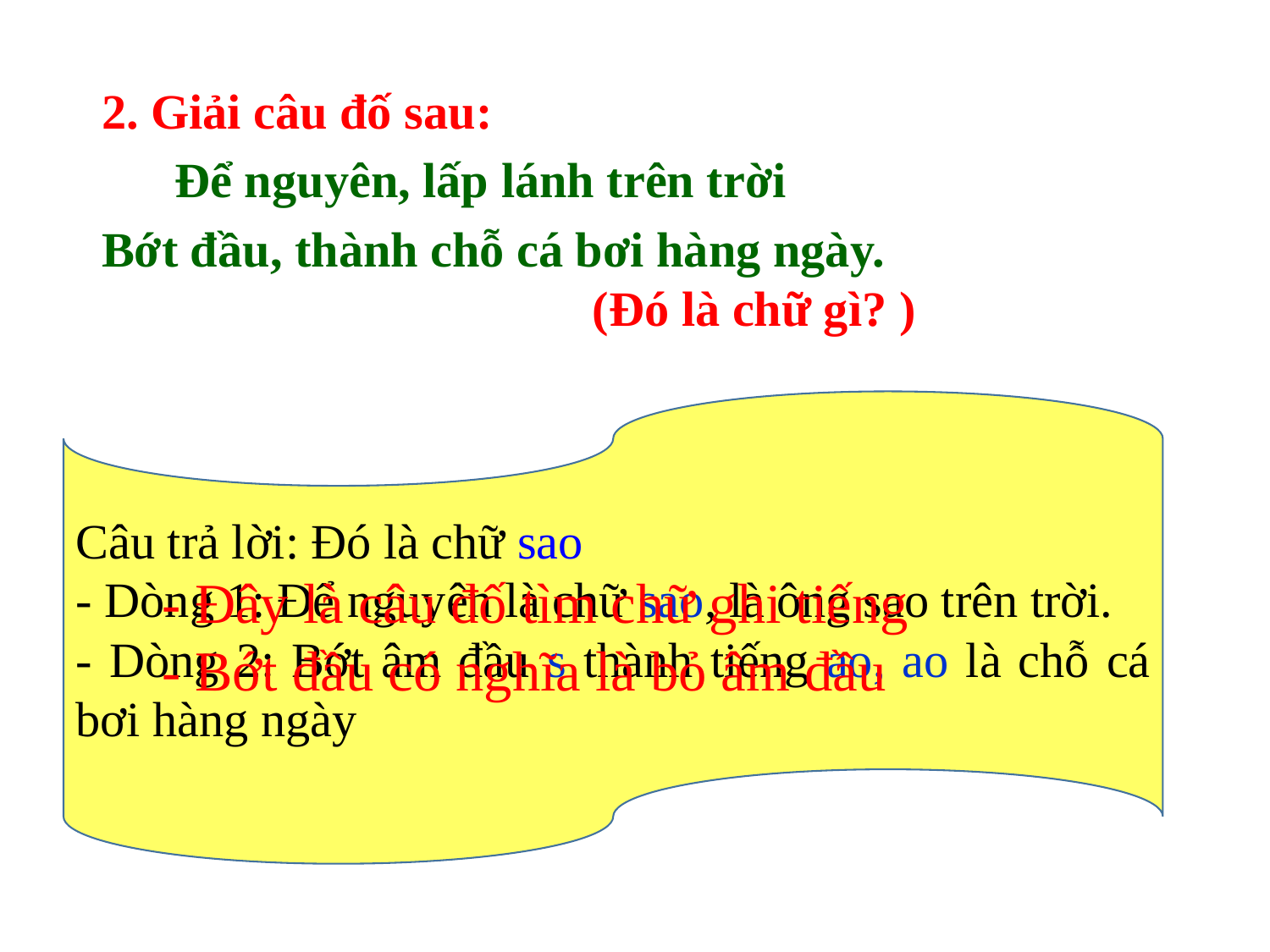

2. Giải câu đố sau:
      Để nguyên, lấp lánh trên trời
Bớt đầu, thành chỗ cá bơi hàng ngày.
                                        (Đó là chữ gì? )

Câu trả lời: Đó là chữ sao
- Dòng 1: Để nguyên là chữ sao, là ông sao trên trời.
- Dòng 2: Bớt âm đầu s thành tiếng ao, ao là chỗ cá bơi hàng ngày

- Đây là câu đố tìm chữ ghi tiếng
- Bớt đầu có nghĩa là bỏ âm đầu